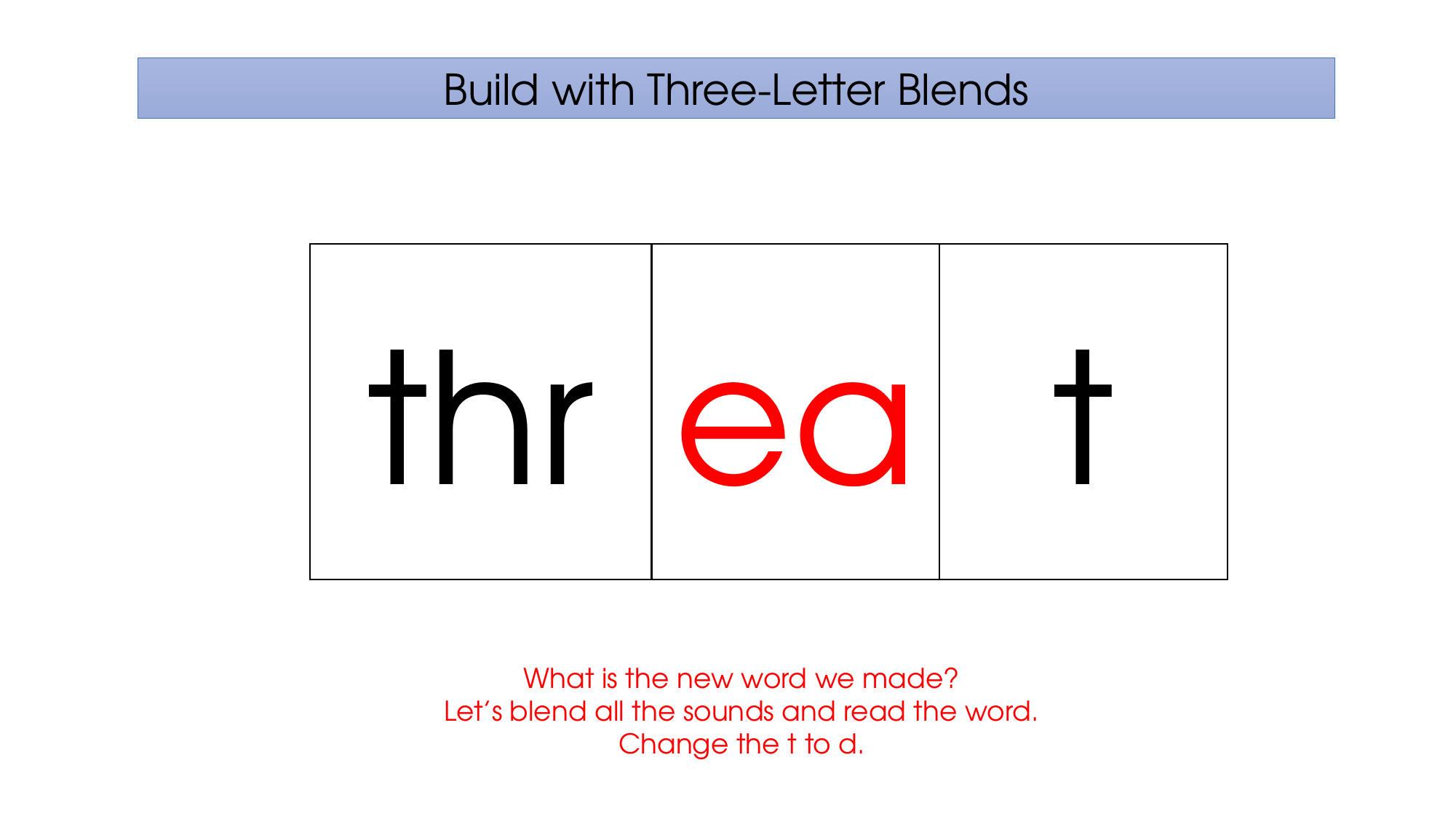

Build with Three-Letter Blends
thr
ea
t
What is the new word we made?
Let’s blend all the sounds and read the word.
Change the t to d.